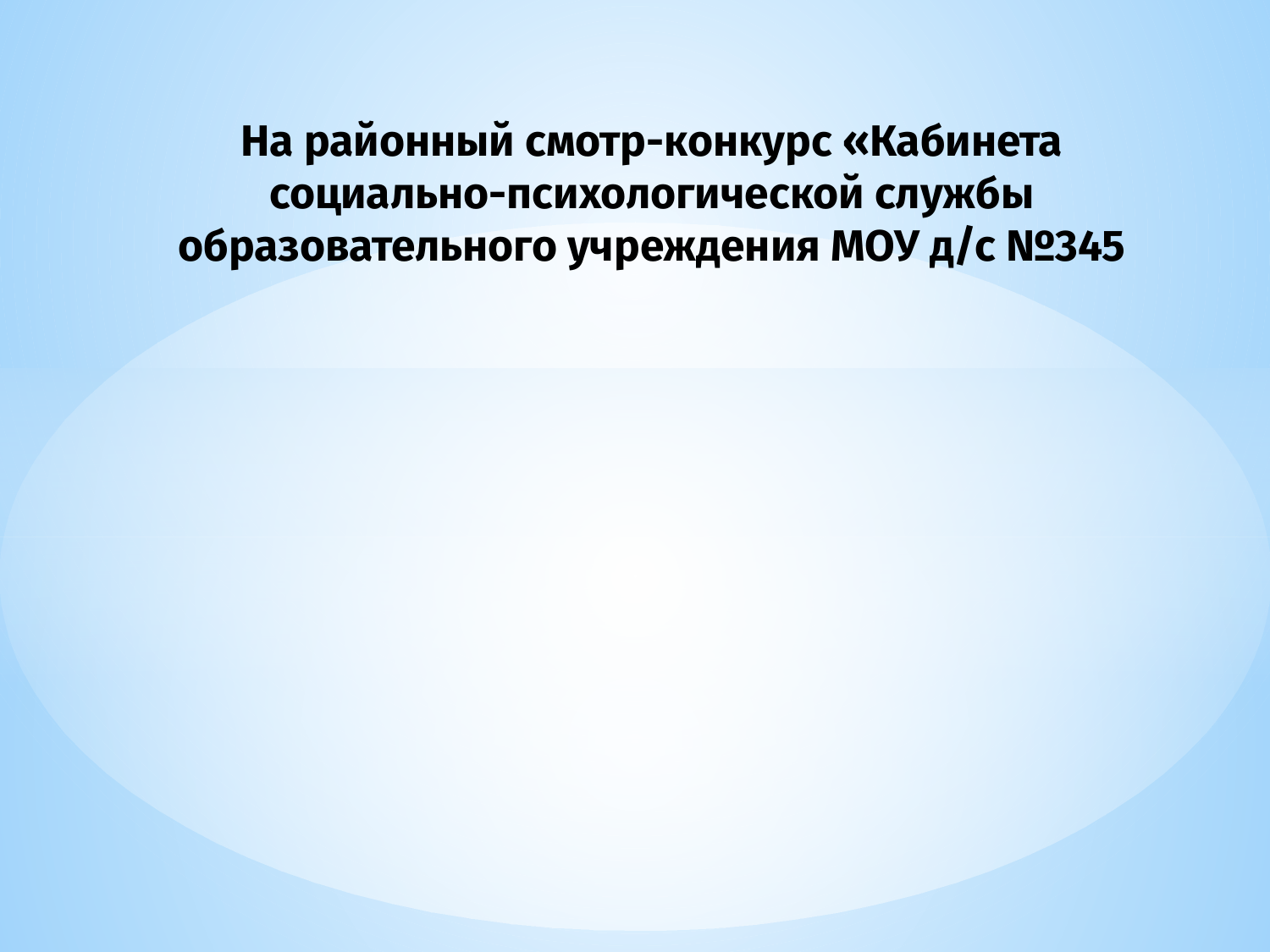

# На районный смотр-конкурс «Кабинета социально-психологической службы образовательного учреждения МОУ д/с №345